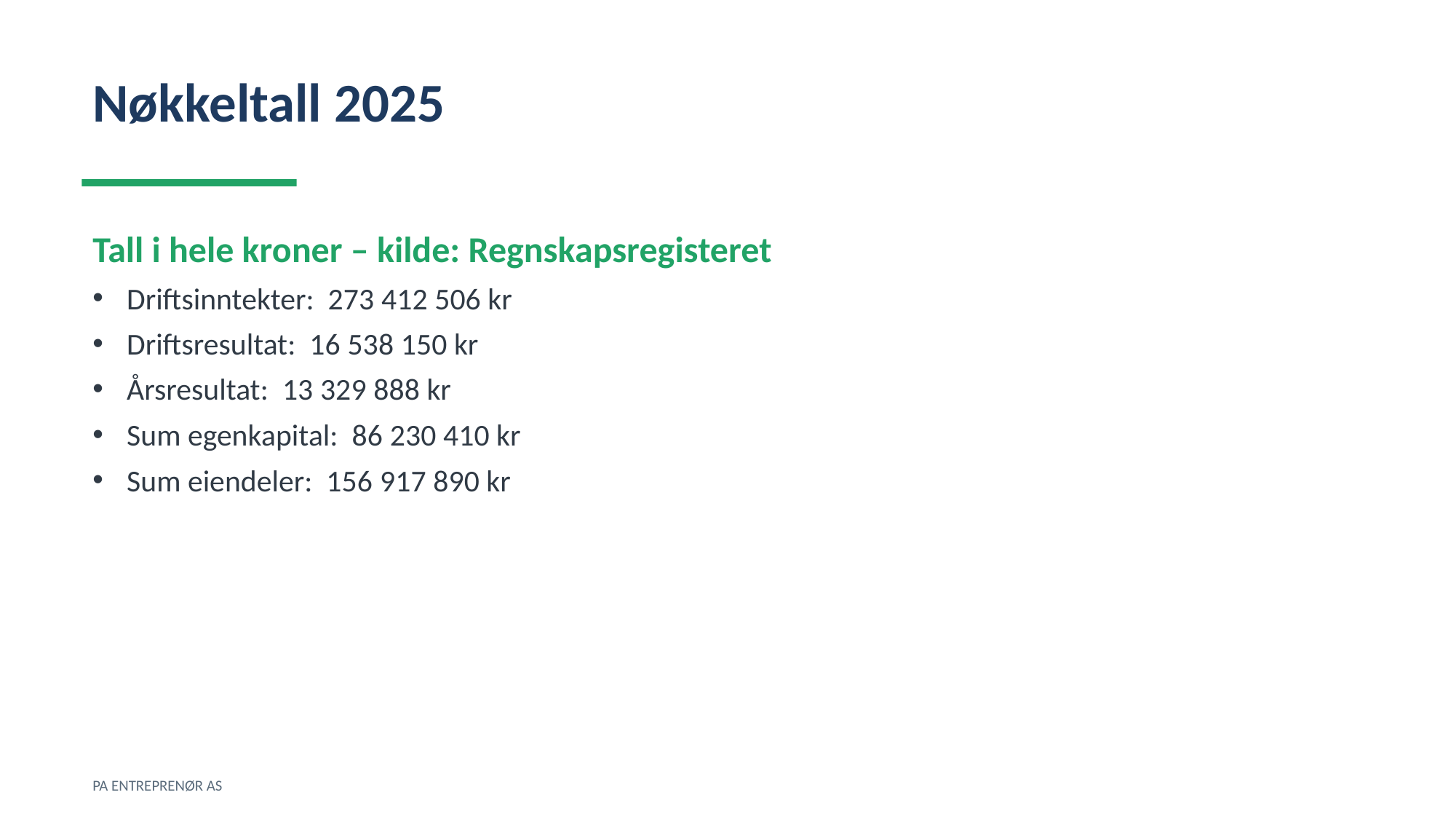

Nøkkeltall 2025

Tall i hele kroner – kilde: Regnskapsregisteret
Driftsinntekter:  273 412 506 kr
Driftsresultat:  16 538 150 kr
Årsresultat:  13 329 888 kr
Sum egenkapital:  86 230 410 kr
Sum eiendeler:  156 917 890 kr
PA ENTREPRENØR AS